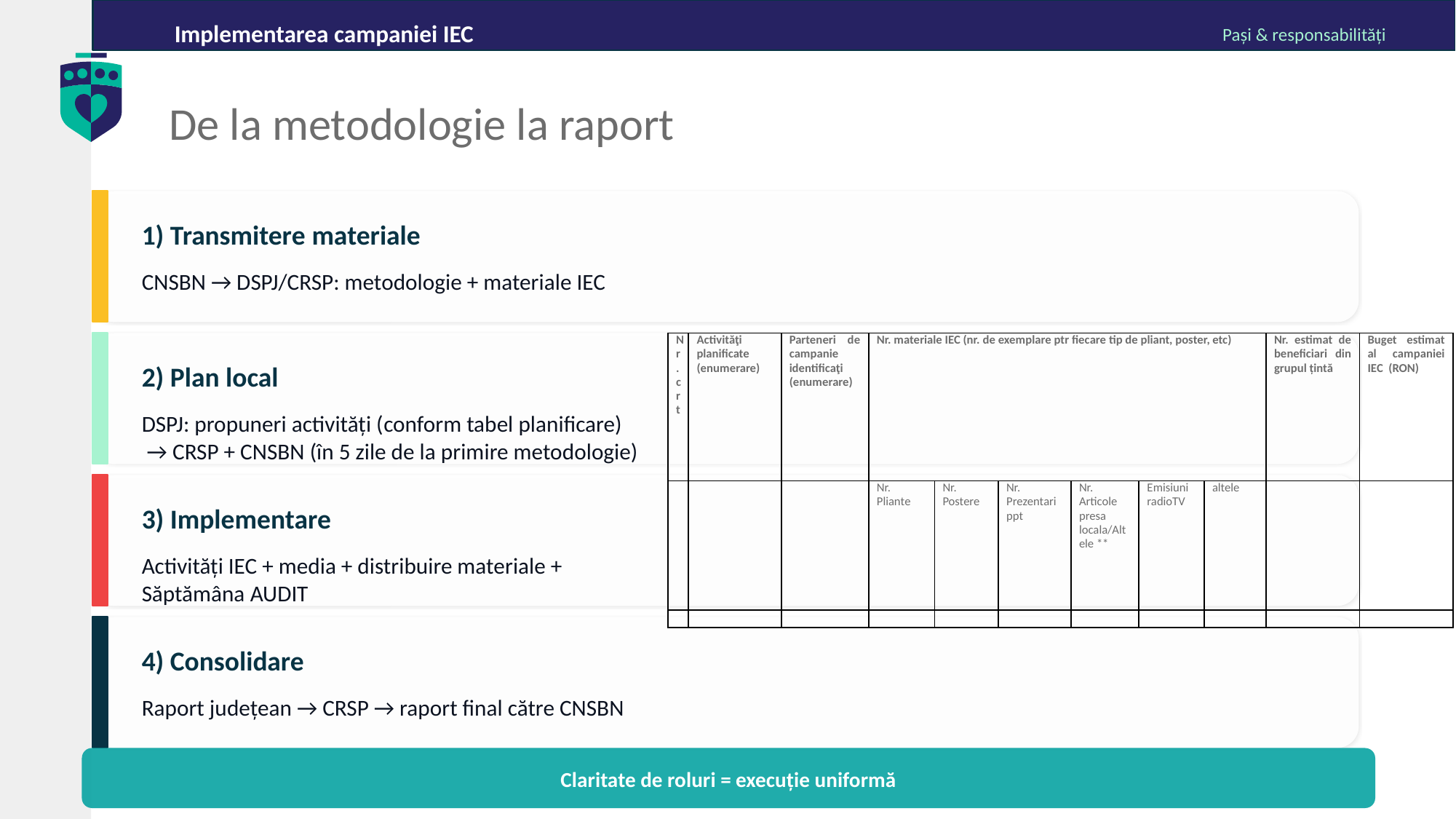

Implementarea campaniei IEC
Pași & responsabilități
De la metodologie la raport

1) Transmitere materiale
CNSBN → DSPJ/CRSP: metodologie + materiale IEC

| Nr. crt | Activităţi planificate (enumerare) | Parteneri de campanie identificaţi (enumerare) | Nr. materiale IEC (nr. de exemplare ptr fiecare tip de pliant, poster, etc) |  |  |  |  |  | Nr. estimat de beneficiari din grupul țintă | Buget estimat al campaniei IEC (RON) |
| --- | --- | --- | --- | --- | --- | --- | --- | --- | --- | --- |
|  |  |  | Nr. Pliante | Nr. Postere | Nr. Prezentari ppt | Nr. Articole presa locala/Altele \*\* | Emisiuni radioTV | altele |  |  |
|  |  |  |  |  |  |  |  |  |  |  |
2) Plan local
DSPJ: propuneri activități (conform tabel planificare)
 → CRSP + CNSBN (în 5 zile de la primire metodologie)

3) Implementare
Activități IEC + media + distribuire materiale +
Săptămâna AUDIT

4) Consolidare
Raport județean → CRSP → raport final către CNSBN

Claritate de roluri = execuție uniformă